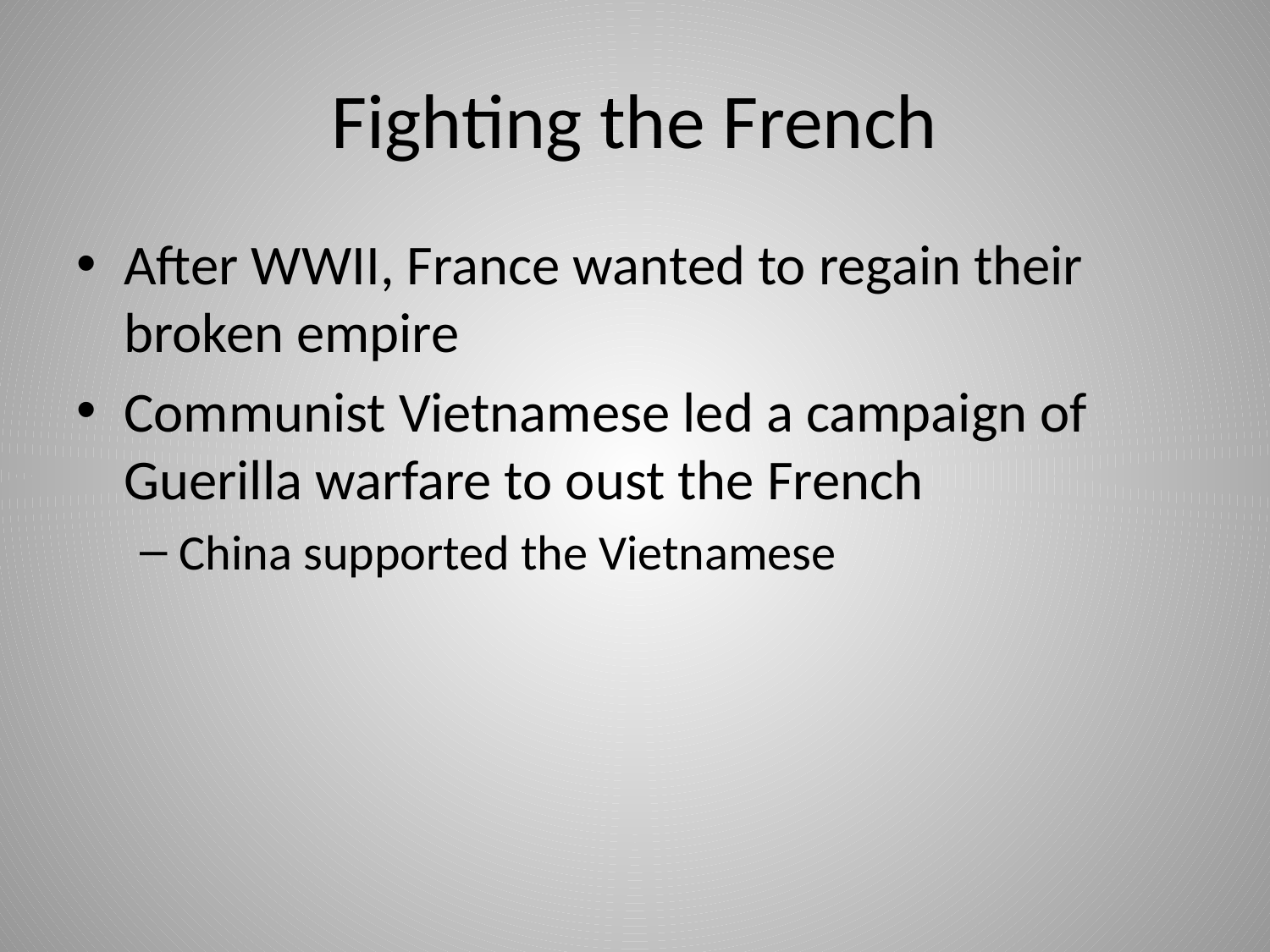

# Fighting the French
After WWII, France wanted to regain their broken empire
Communist Vietnamese led a campaign of Guerilla warfare to oust the French
China supported the Vietnamese